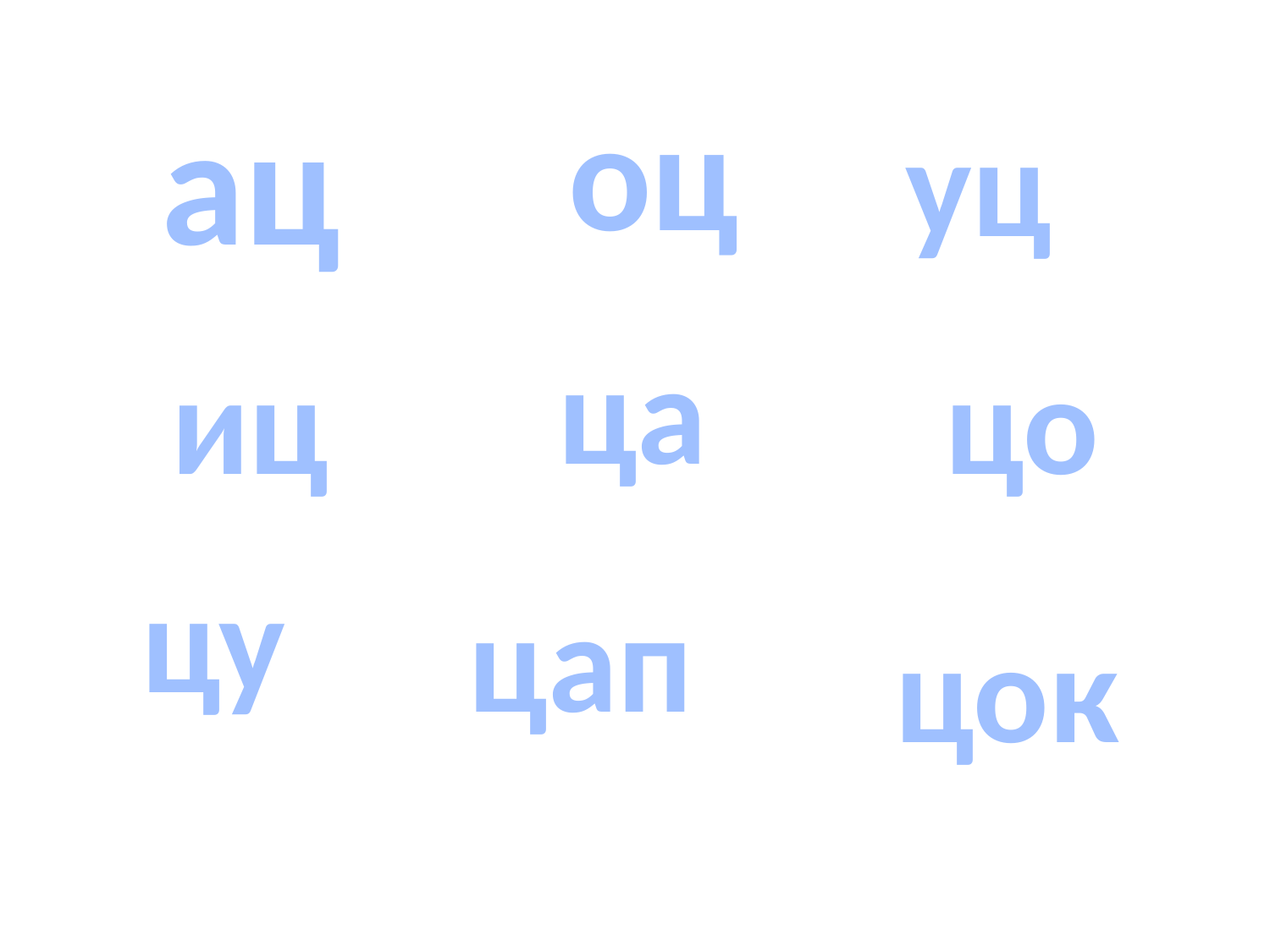

ац
оц
уц
ца
иц
цо
цу
цап
цок